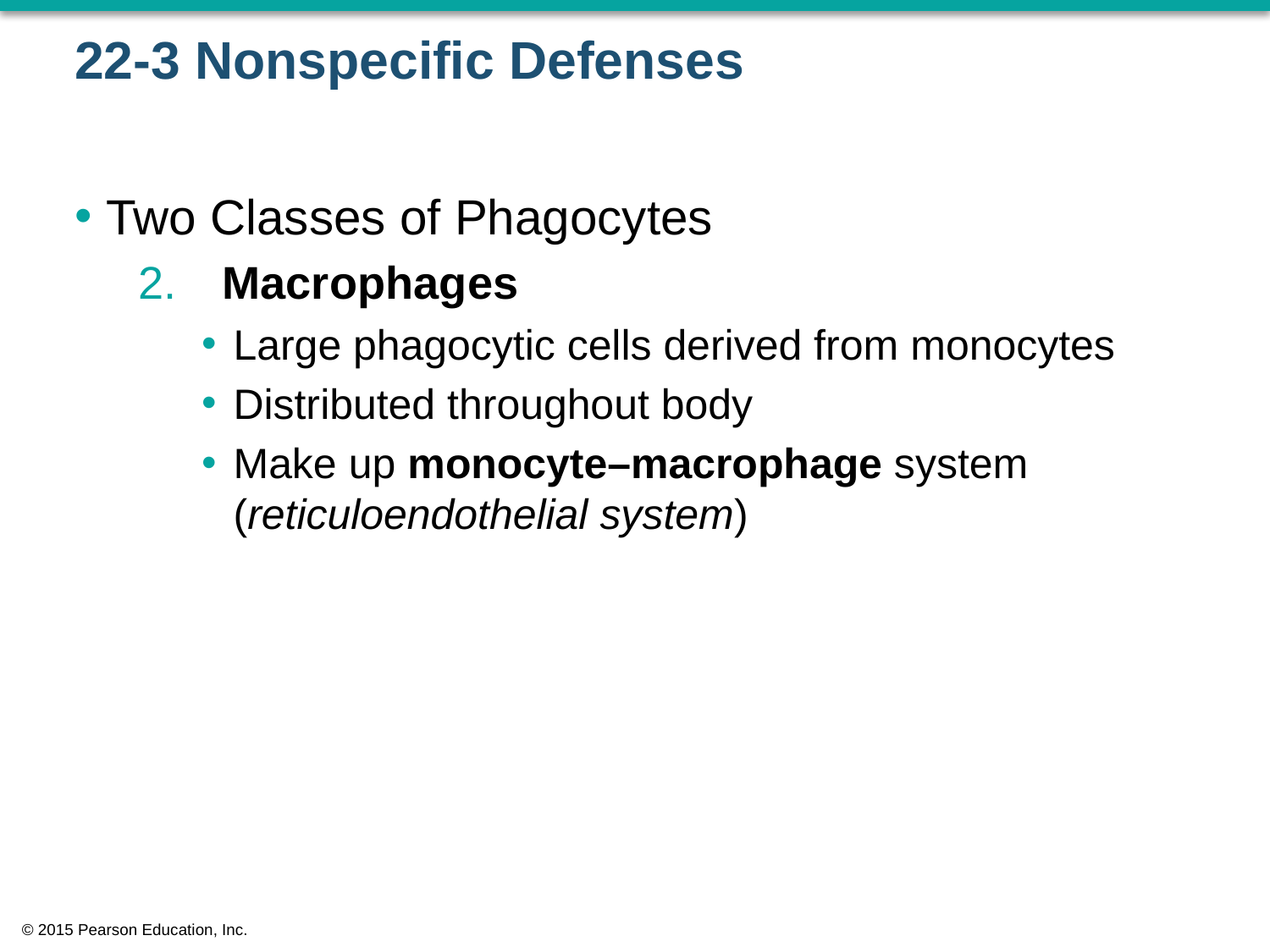

# 22-3 Nonspecific Defenses
Two Classes of Phagocytes
 Macrophages
Large phagocytic cells derived from monocytes
Distributed throughout body
Make up monocyte–macrophage system (reticuloendothelial system)